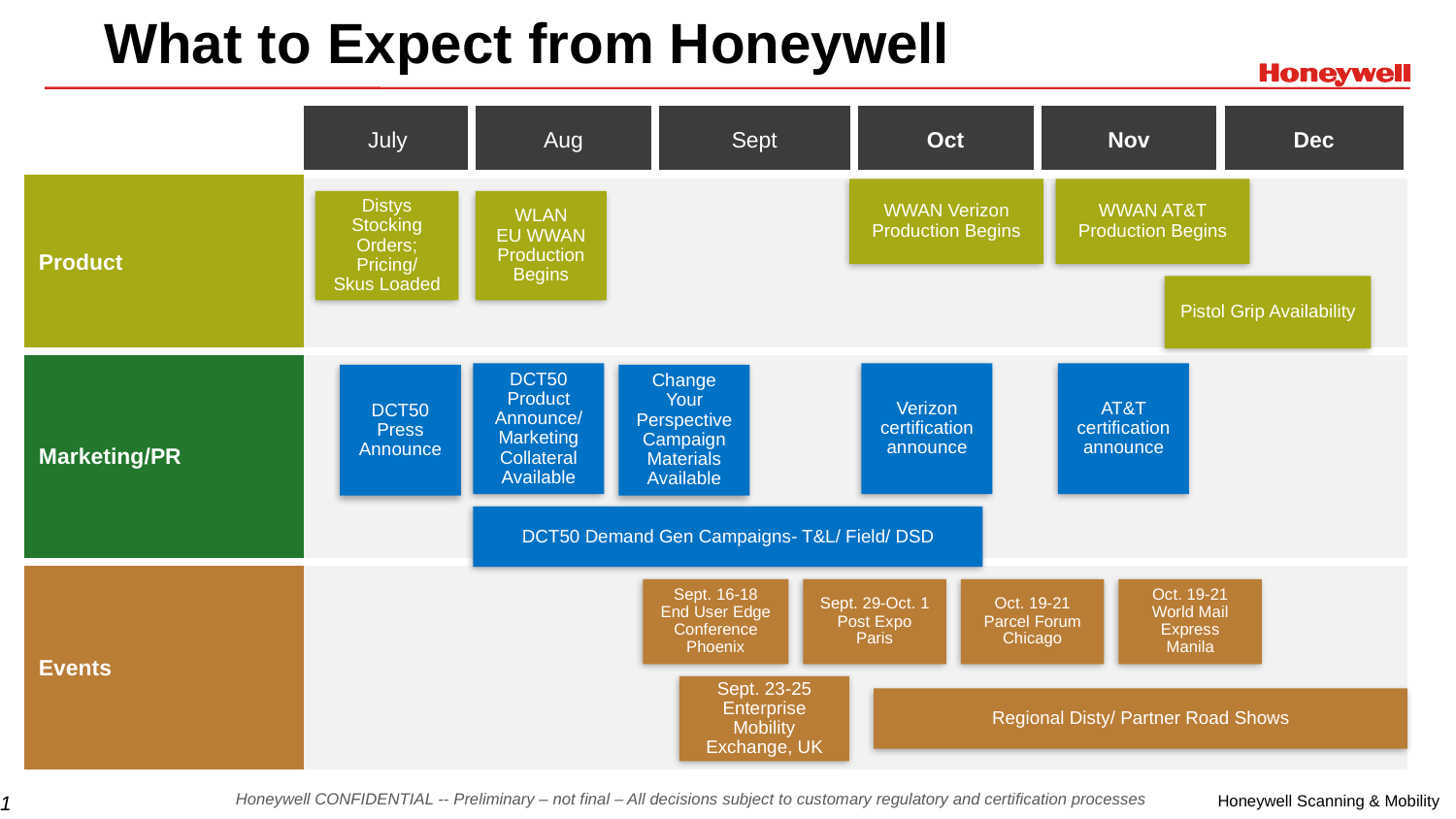

# What to Expect from Honeywell
|  | July | Aug | Sept | Oct | Nov | Dec |
| --- | --- | --- | --- | --- | --- | --- |
| Product |  |  |  |  |  |  |
| Marketing/PR |  |  |  |  |  |  |
| Events |  |  |  |  |  |  |
WWAN Verizon Production Begins
WWAN AT&T
Production Begins
Distys Stocking Orders;
Pricing/
Skus Loaded
WLAN
EU WWAN Production Begins
Pistol Grip Availability
DCT50
Product
Announce/ Marketing Collateral Available
Verizon certification announce
AT&T certification announce
DCT50
Press Announce
Change Your Perspective Campaign Materials Available
DCT50 Demand Gen Campaigns- T&L/ Field/ DSD
Sept. 16-18
End User Edge Conference
Phoenix
Sept. 29-Oct. 1
Post Expo
Paris
Oct. 19-21
Parcel Forum
Chicago
Oct. 19-21
World Mail Express
Manila
Sept. 23-25
Enterprise Mobility Exchange, UK
Regional Disty/ Partner Road Shows